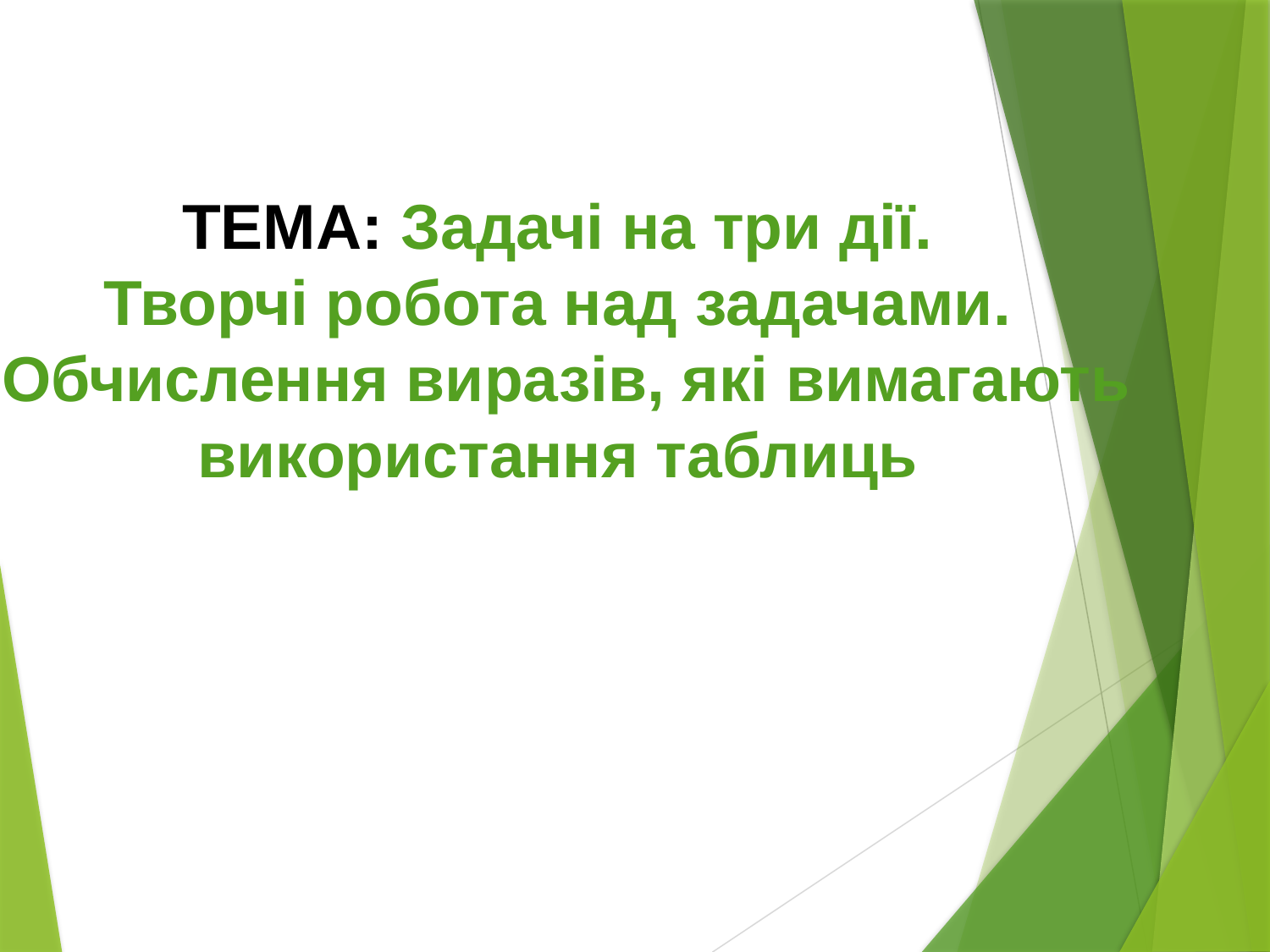

ТЕМА: Задачі на три дії.
Творчі робота над задачами.
Обчислення виразів, які вимагають використання таблиць